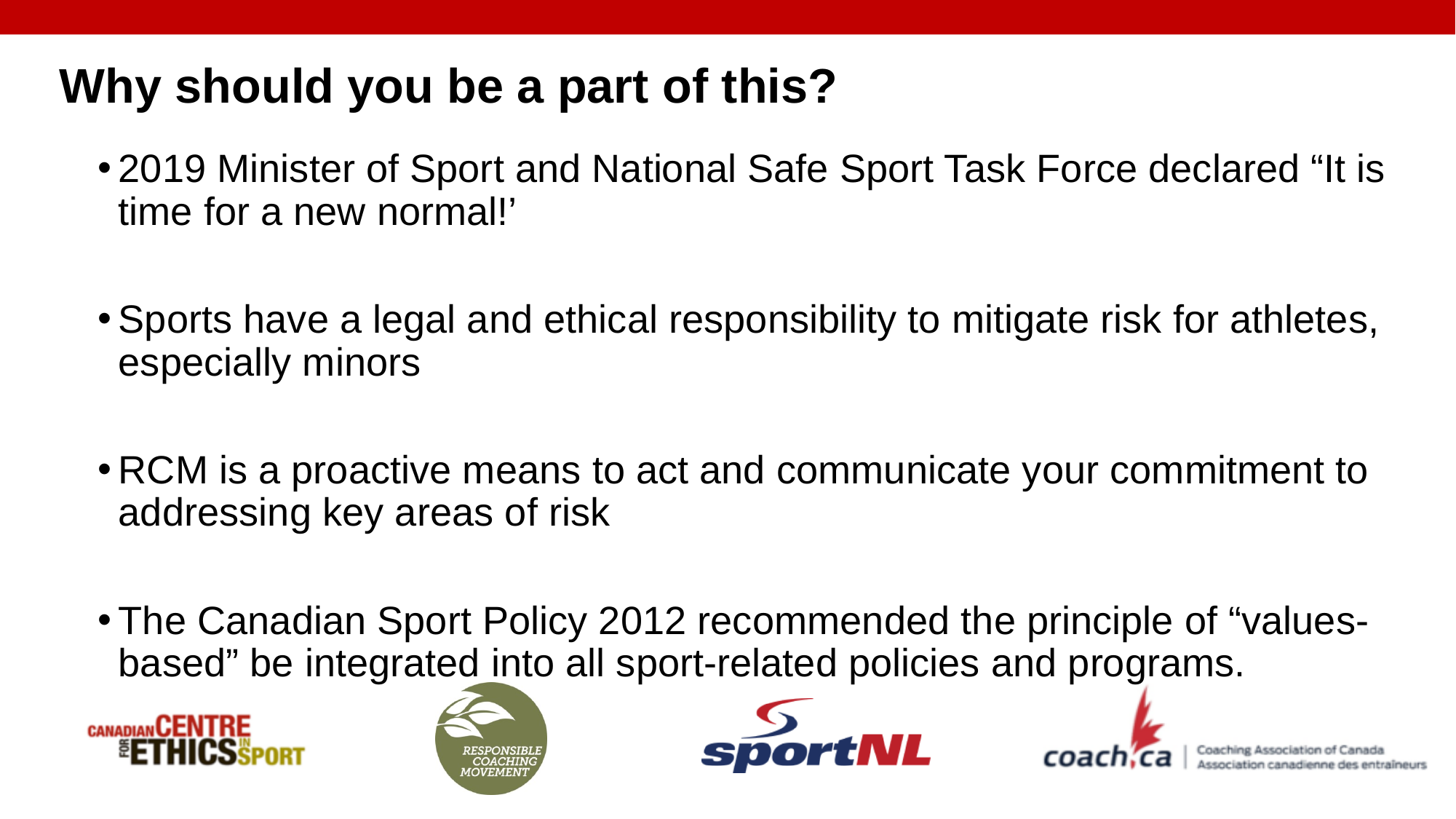

Why should you be a part of this?
2019 Minister of Sport and National Safe Sport Task Force declared “It is time for a new normal!’

Sports have a legal and ethical responsibility to mitigate risk for athletes, especially minors

RCM is a proactive means to act and communicate your commitment to addressing key areas of risk

The Canadian Sport Policy 2012 recommended the principle of “values-based” be integrated into all sport-related policies and programs.